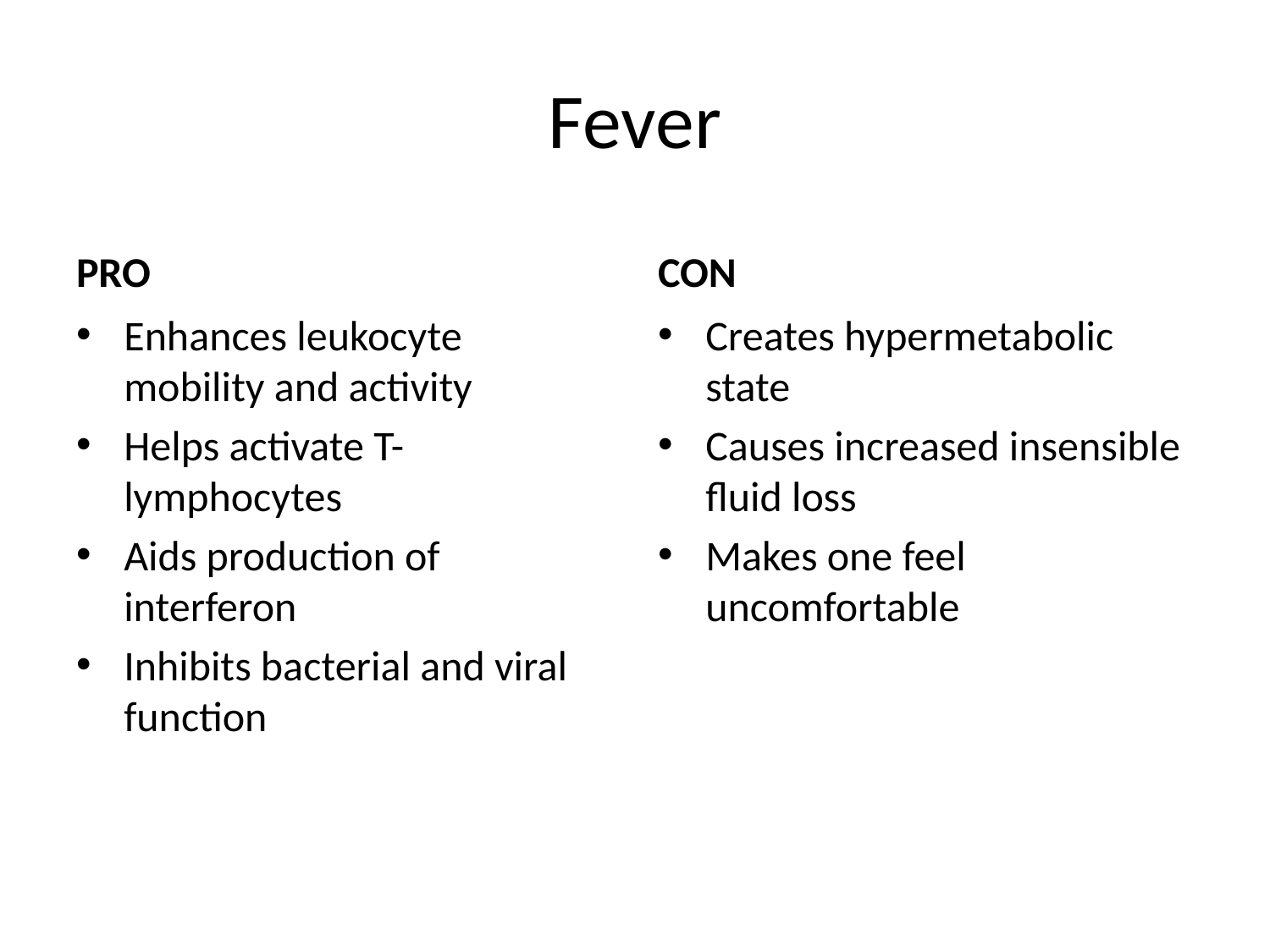

# Fever
PRO
CON
Enhances leukocyte mobility and activity
Helps activate T-lymphocytes
Aids production of interferon
Inhibits bacterial and viral function
Creates hypermetabolic state
Causes increased insensible fluid loss
Makes one feel uncomfortable